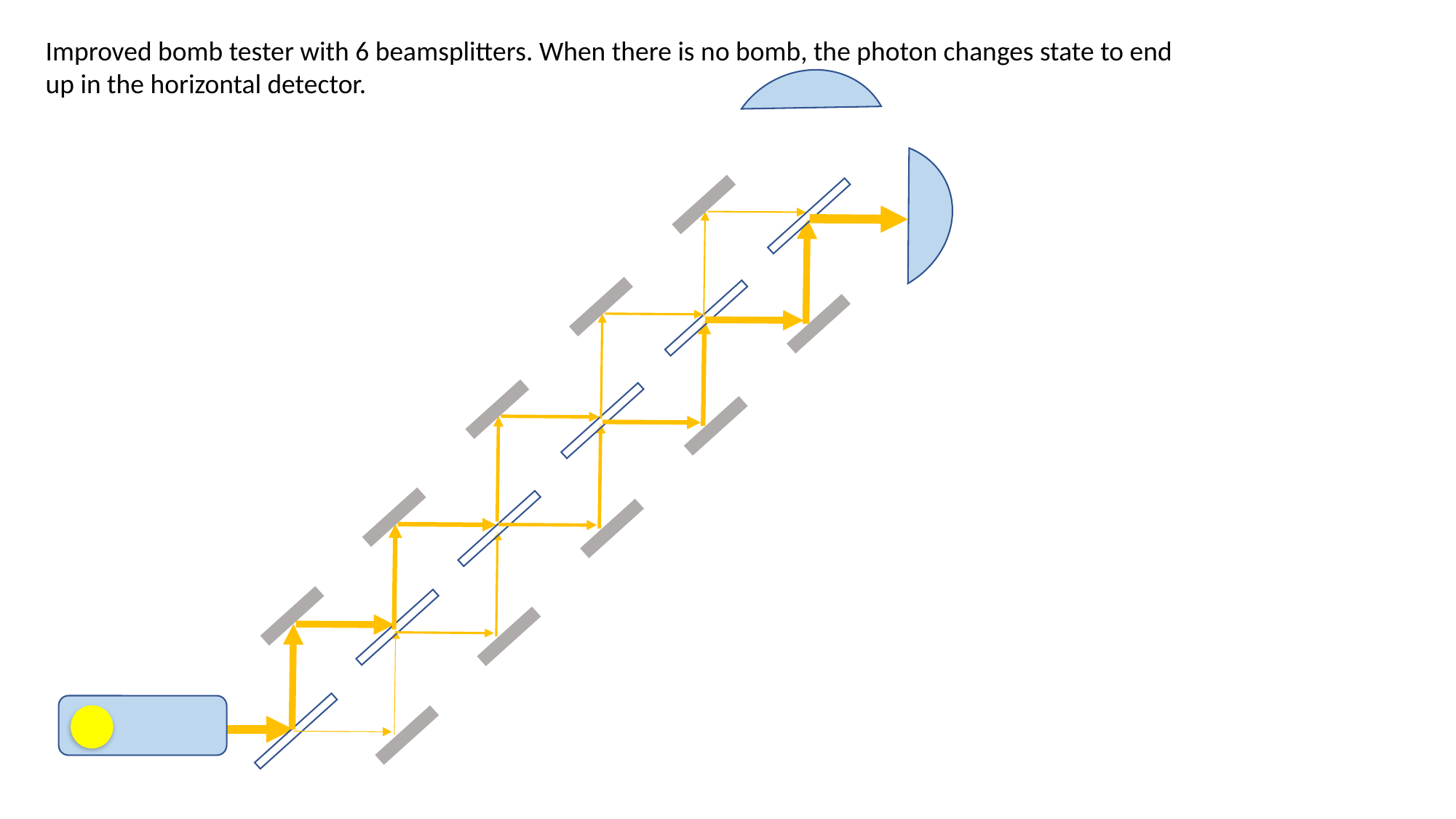

Improved bomb tester with 6 beamsplitters. When there is no bomb, the photon changes state to end up in the horizontal detector.